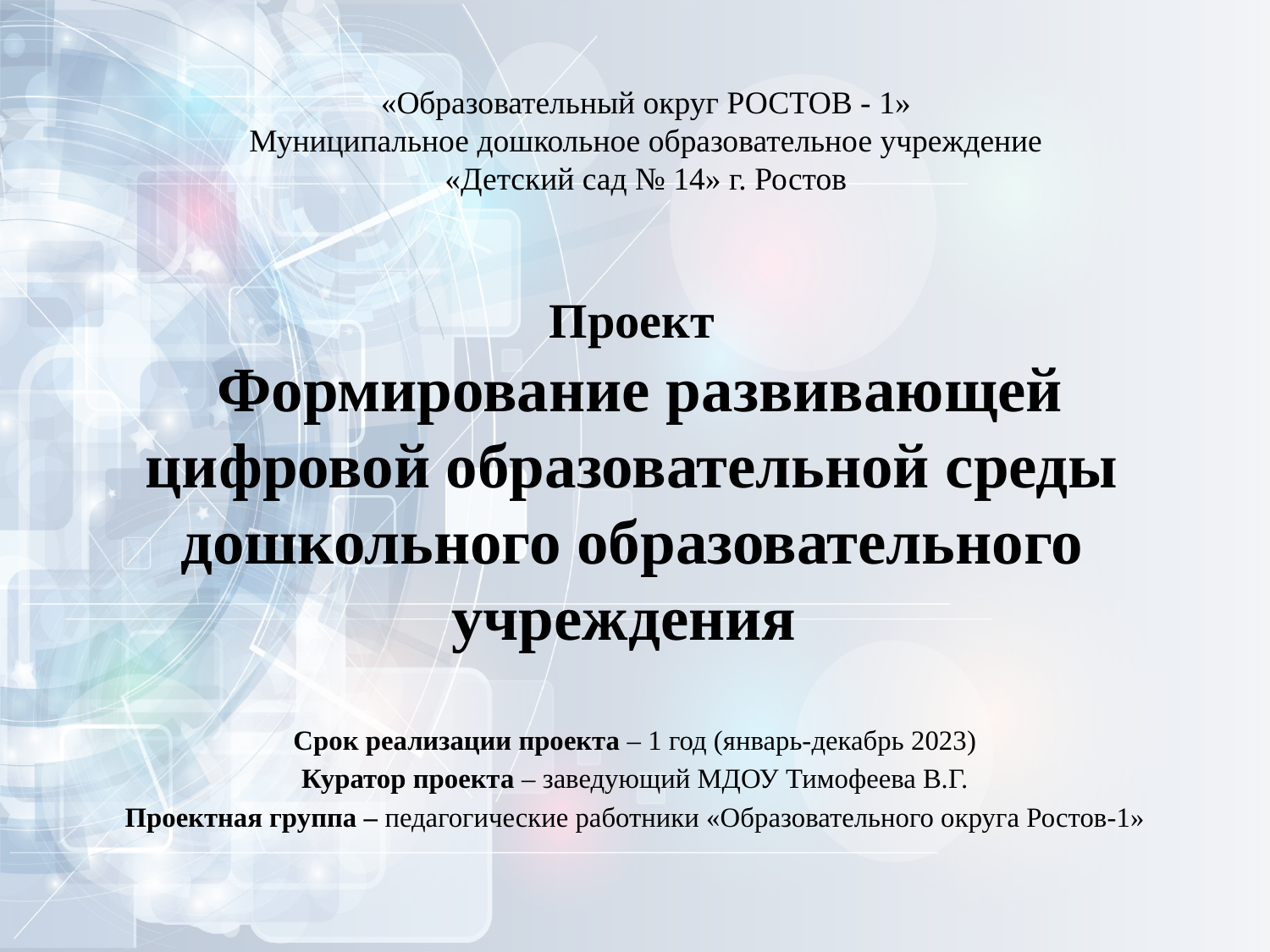

«Образовательный округ РОСТОВ - 1»
Муниципальное дошкольное образовательное учреждение
«Детский сад № 14» г. Ростов
# Проект Формирование развивающей цифровой образовательной среды дошкольного образовательного учреждения
Срок реализации проекта – 1 год (январь-декабрь 2023)
Куратор проекта – заведующий МДОУ Тимофеева В.Г.
Проектная группа – педагогические работники «Образовательного округа Ростов-1»